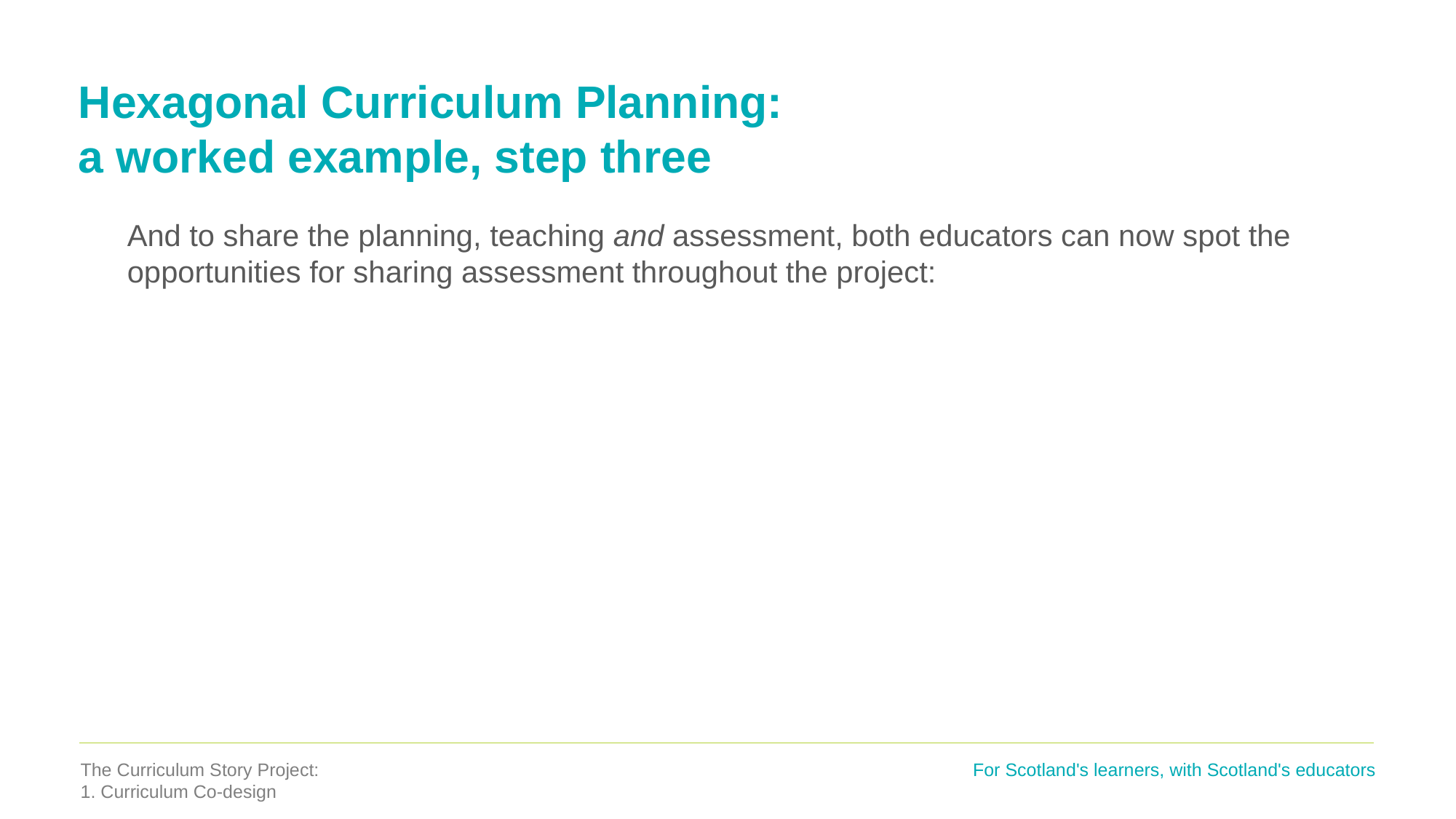

# Hexagonal Curriculum Planning: a worked example, step three
And to share the planning, teaching and assessment, both educators can now spot the opportunities for sharing assessment throughout the project: